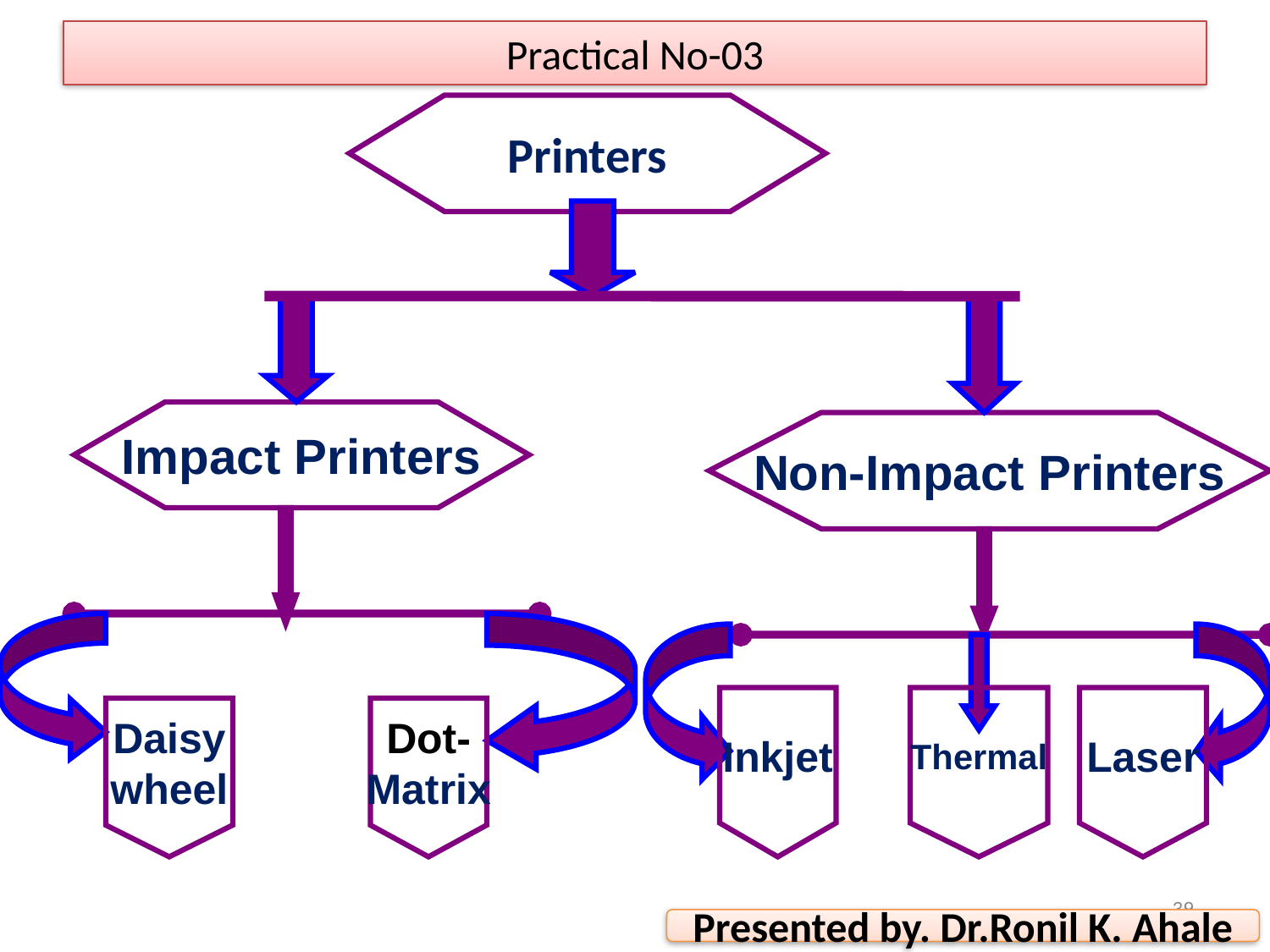

Practical No-03
Printers

Impact Printers
Non-Impact Printers

Inkjet
Thermal
Laser
Daisy
wheel
Dot-
Matrix
39
Presented by. Dr.Ronil K. Ahale